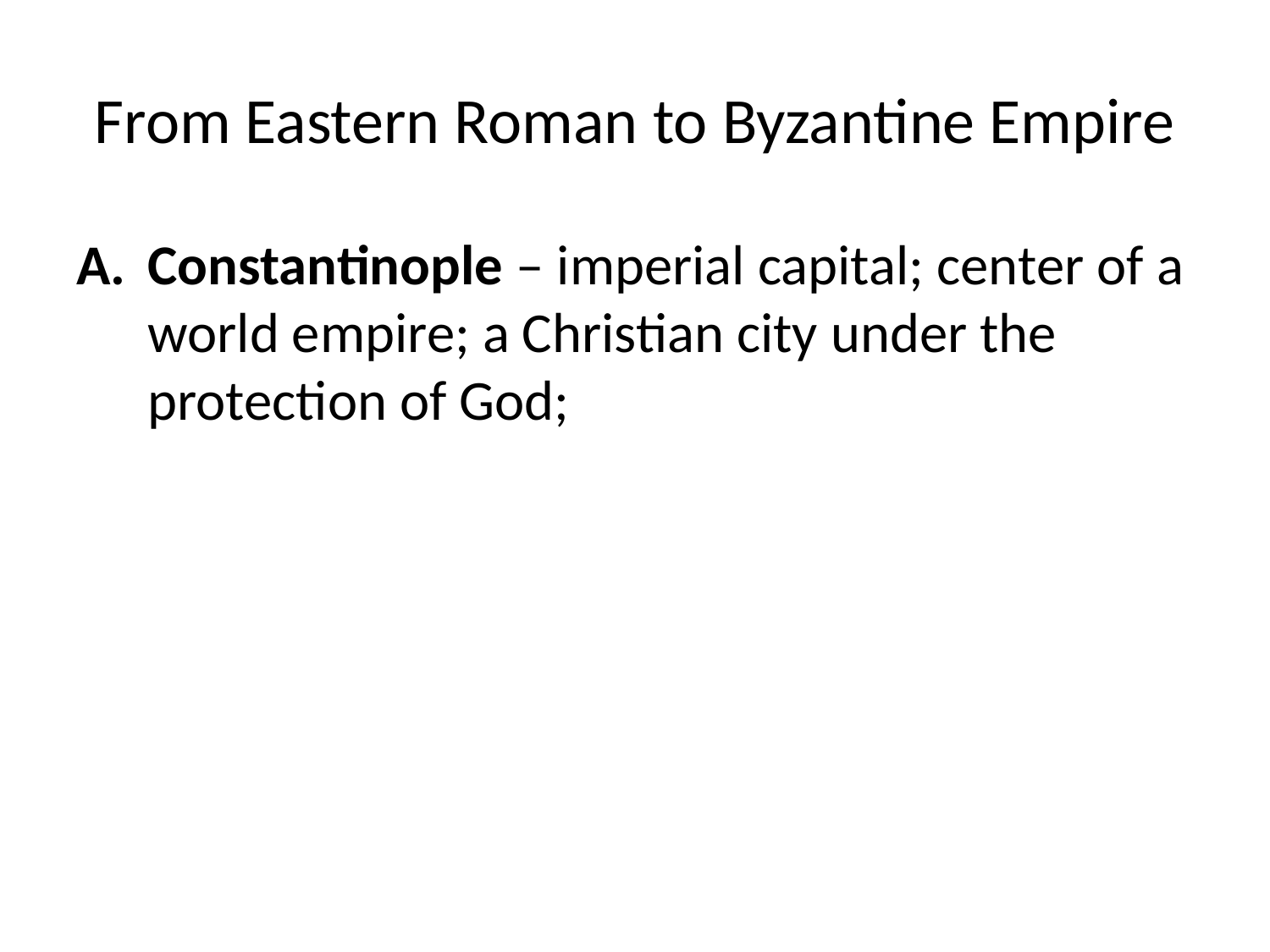

# From Eastern Roman to Byzantine Empire
Constantinople – imperial capital; center of a world empire; a Christian city under the protection of God;